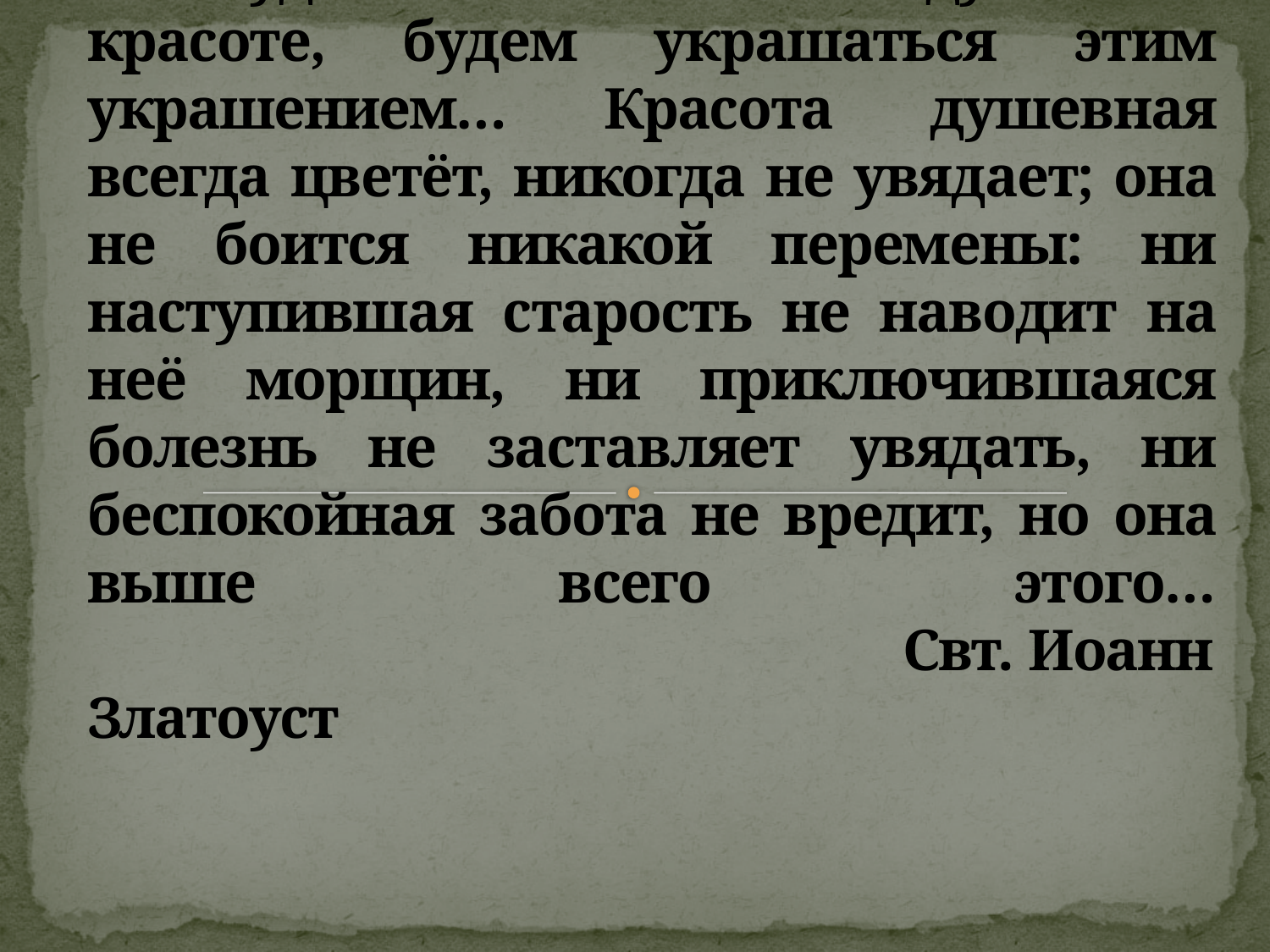

# Будем заботиться о душевной красоте, будем украшаться этим украшением… Красота душевная всегда цветёт, никогда не увядает; она не боится никакой перемены: ни наступившая старость не наводит на неё морщин, ни приключившаяся болезнь не заставляет увядать, ни беспокойная забота не вредит, но она выше всего этого… Свт. Иоанн Златоуст